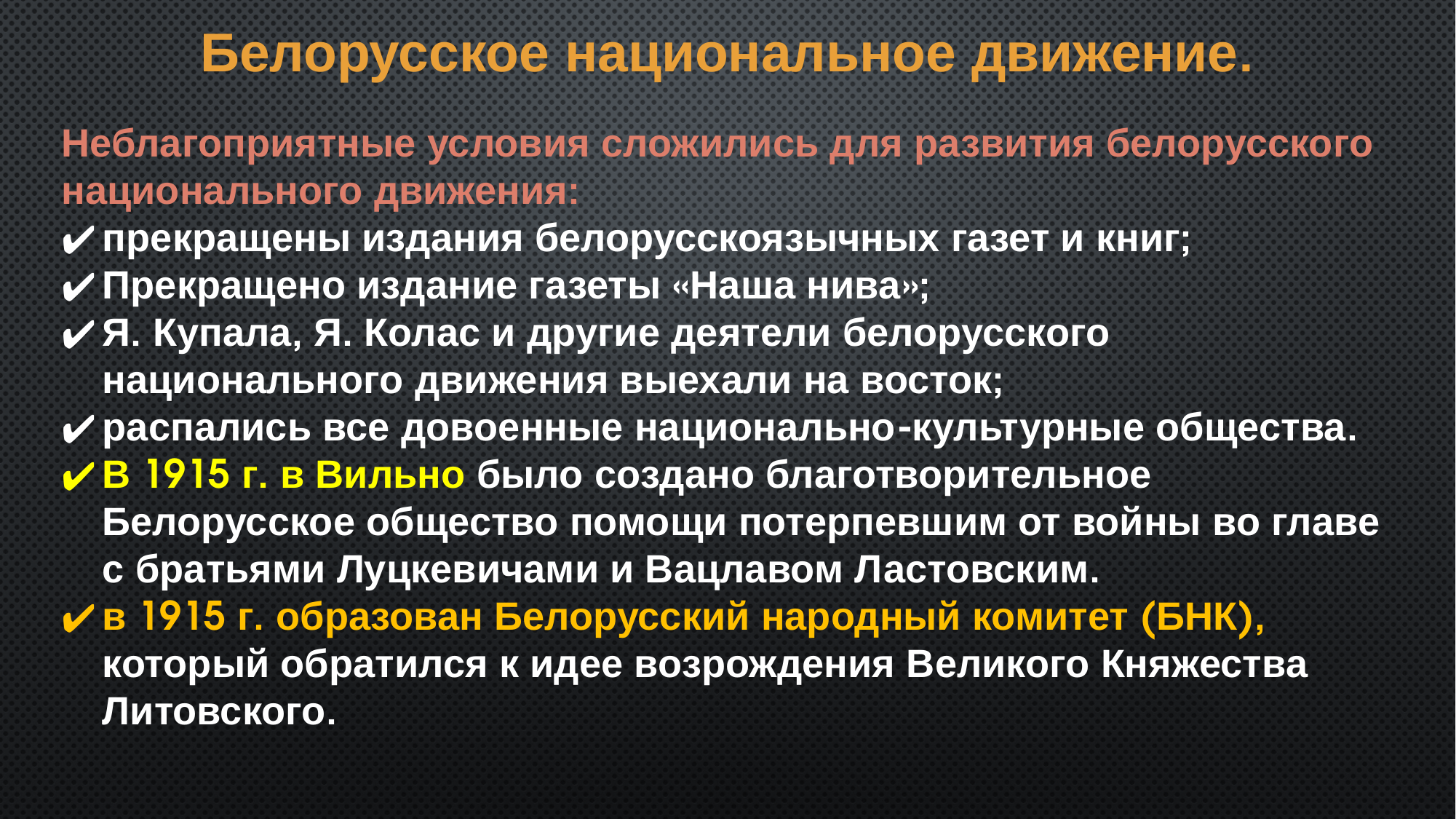

Белорусское национальное движение.
Неблагоприятные условия сложились для развития белорусского национального движения:
прекращены издания белорусскоязычных газет и книг;
Прекращено издание газеты «Наша нива»;
Я. Купала, Я. Колас и другие деятели белорусского национального движения выехали на восток;
распались все довоенные национально-культурные общества.
В 1915 г. в Вильно было создано благотворительное Белорусское общество помощи потерпевшим от войны во главе с братьями Луцкевичами и Вацлавом Ластовским.
в 1915 г. образован Белорусский народный комитет (БНК), который обратился к идее возрождения Великого Княжества Литовского.